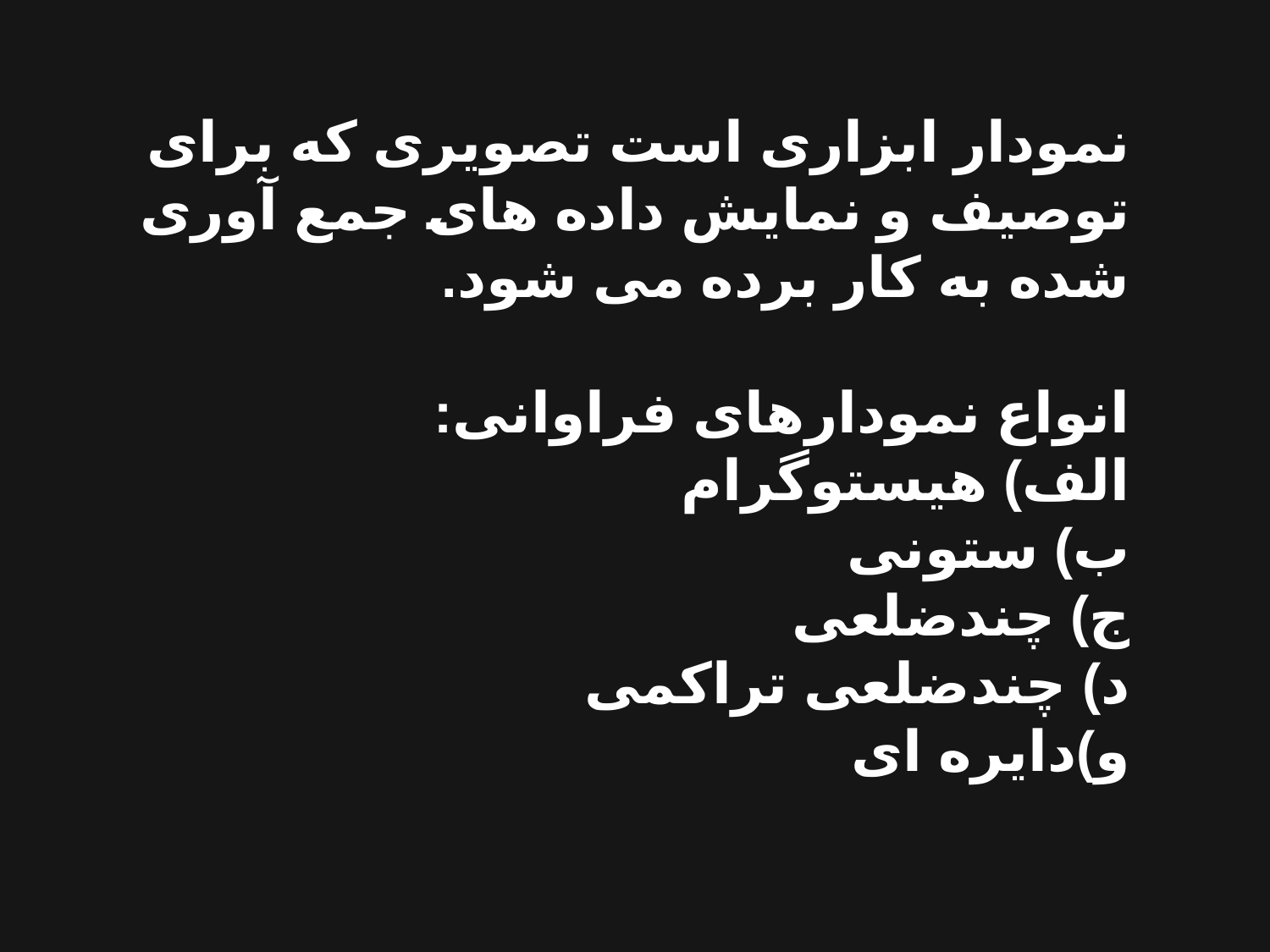

نمودار ابزاری است تصویری که برای توصیف و نمایش داده های جمع آوری شده به کار برده می شود.
انواع نمودارهای فراوانی:
الف) هیستوگرام
ب) ستونی
ج) چندضلعی
د) چندضلعی تراکمی
و)دایره ای